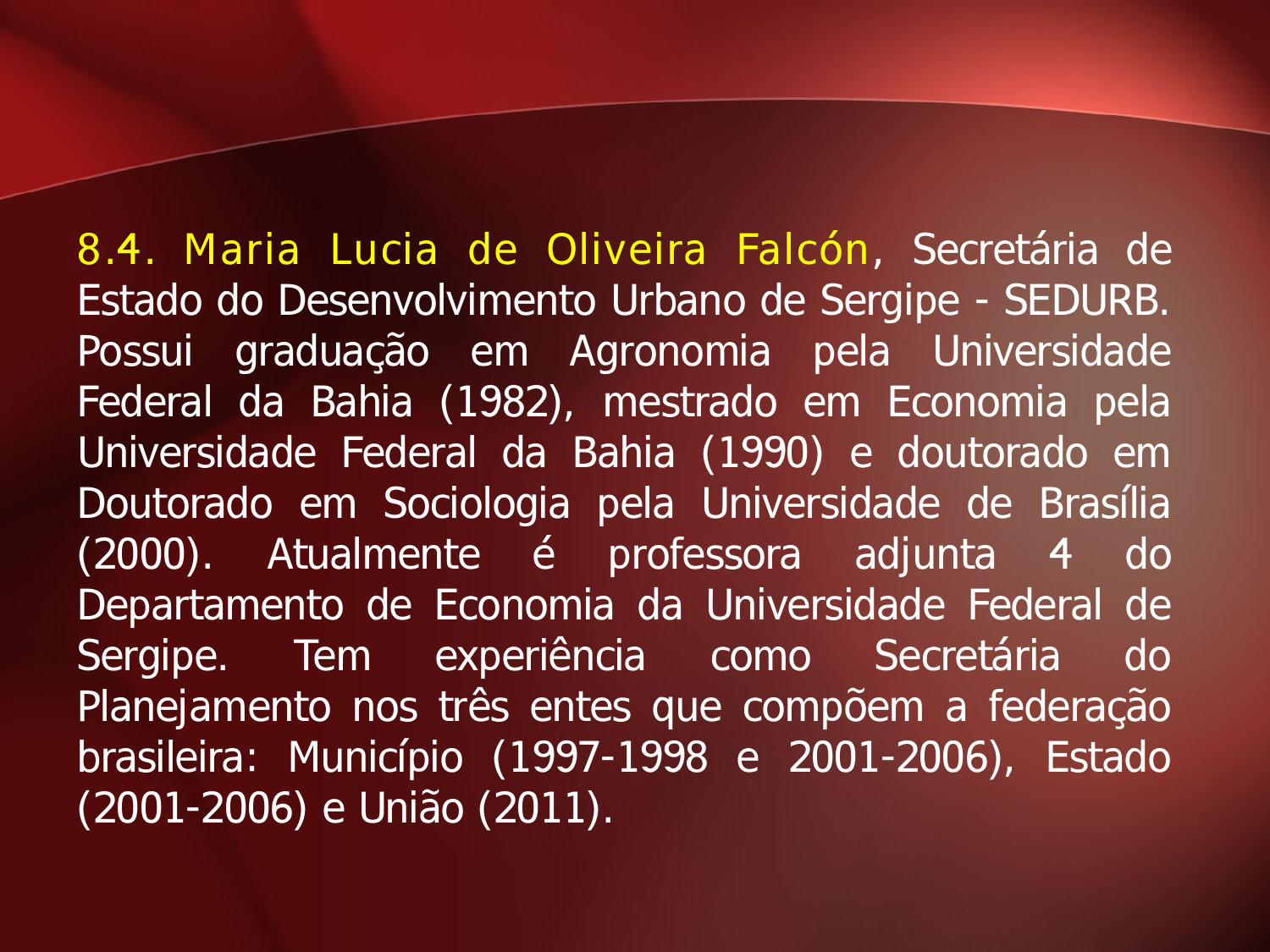

8.4. Maria Lucia de Oliveira Falcón, Secretária de Estado do Desenvolvimento Urbano de Sergipe - SEDURB. Possui graduação em Agronomia pela Universidade Federal da Bahia (1982), mestrado em Economia pela Universidade Federal da Bahia (1990) e doutorado em Doutorado em Sociologia pela Universidade de Brasília (2000). Atualmente é professora adjunta 4 do Departamento de Economia da Universidade Federal de Sergipe. Tem experiência como Secretária do Planejamento nos três entes que compõem a federação brasileira: Município (1997-1998 e 2001-2006), Estado (2001-2006) e União (2011).